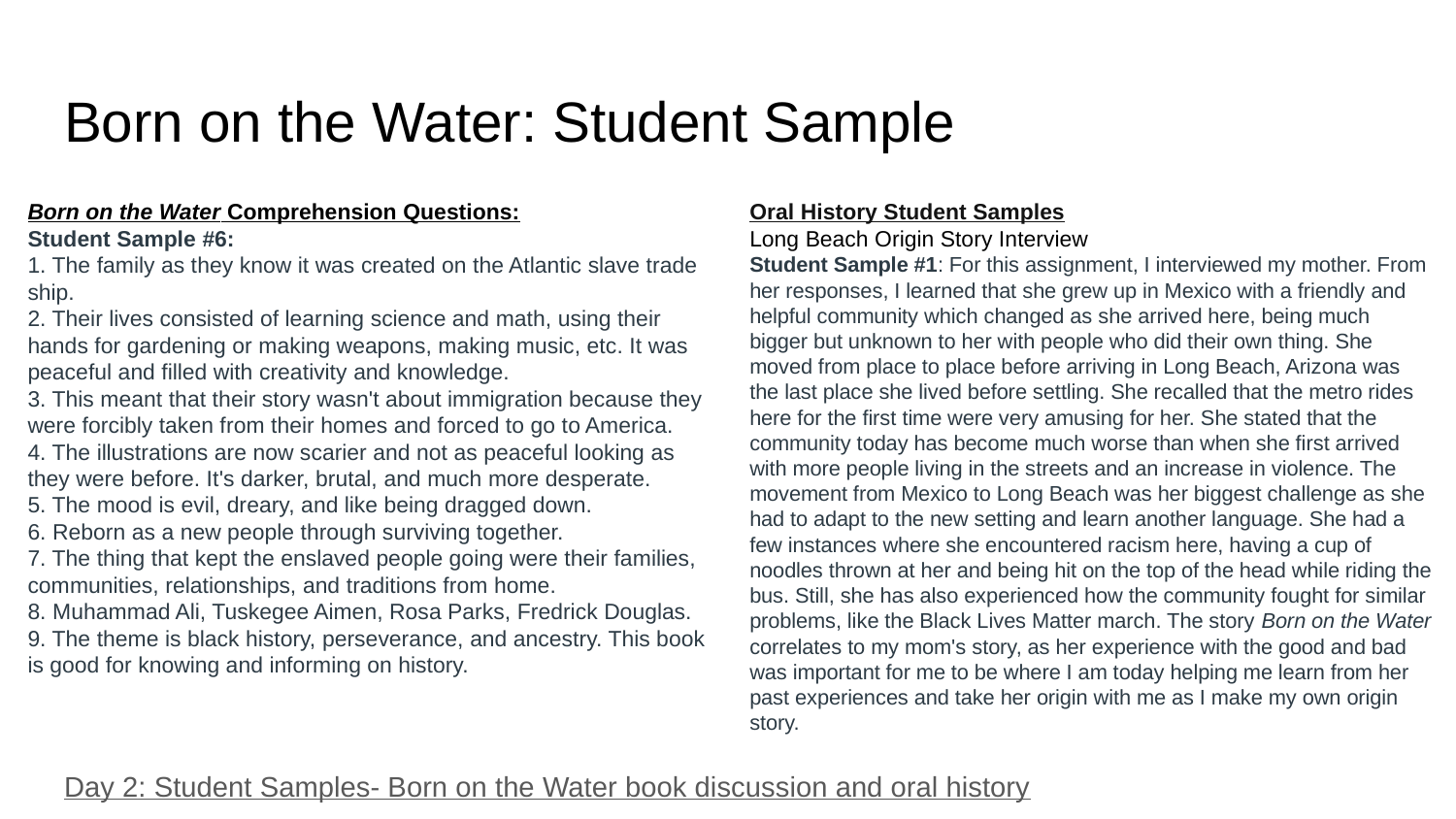

# Born on the Water: Student Sample
Born on the Water Comprehension Questions:
Student Sample #6:
1. The family as they know it was created on the Atlantic slave trade ship.
2. Their lives consisted of learning science and math, using their hands for gardening or making weapons, making music, etc. It was peaceful and filled with creativity and knowledge.
3. This meant that their story wasn't about immigration because they were forcibly taken from their homes and forced to go to America.
4. The illustrations are now scarier and not as peaceful looking as they were before. It's darker, brutal, and much more desperate.
5. The mood is evil, dreary, and like being dragged down.
6. Reborn as a new people through surviving together.
7. The thing that kept the enslaved people going were their families, communities, relationships, and traditions from home.
8. Muhammad Ali, Tuskegee Aimen, Rosa Parks, Fredrick Douglas.
9. The theme is black history, perseverance, and ancestry. This book is good for knowing and informing on history.
Oral History Student Samples
Long Beach Origin Story Interview
Student Sample #1: For this assignment, I interviewed my mother. From her responses, I learned that she grew up in Mexico with a friendly and helpful community which changed as she arrived here, being much bigger but unknown to her with people who did their own thing. She moved from place to place before arriving in Long Beach, Arizona was the last place she lived before settling. She recalled that the metro rides here for the first time were very amusing for her. She stated that the community today has become much worse than when she first arrived with more people living in the streets and an increase in violence. The movement from Mexico to Long Beach was her biggest challenge as she had to adapt to the new setting and learn another language. She had a few instances where she encountered racism here, having a cup of noodles thrown at her and being hit on the top of the head while riding the bus. Still, she has also experienced how the community fought for similar problems, like the Black Lives Matter march. The story Born on the Water correlates to my mom's story, as her experience with the good and bad was important for me to be where I am today helping me learn from her past experiences and take her origin with me as I make my own origin story.
Day 2: Student Samples- Born on the Water book discussion and oral history